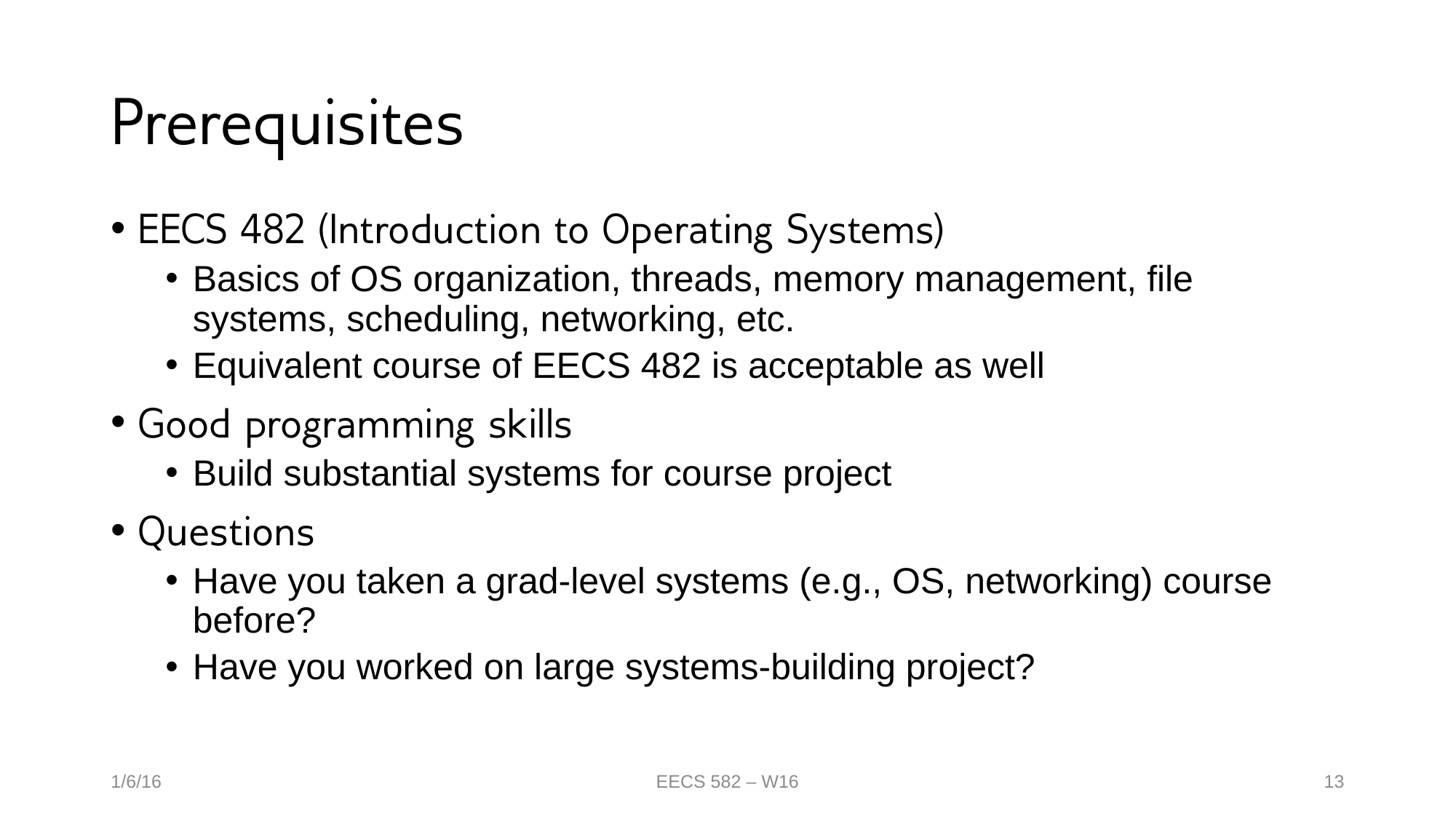

# Prerequisites
EECS 482 (Introduction to Operating Systems)
Basics of OS organization, threads, memory management, file systems, scheduling, networking, etc.
Equivalent course of EECS 482 is acceptable as well
Good programming skills
Build substantial systems for course project
Questions
Have you taken a grad-level systems (e.g., OS, networking) course before?
Have you worked on large systems-building project?

1/6/16
EECS 582 – W16
13